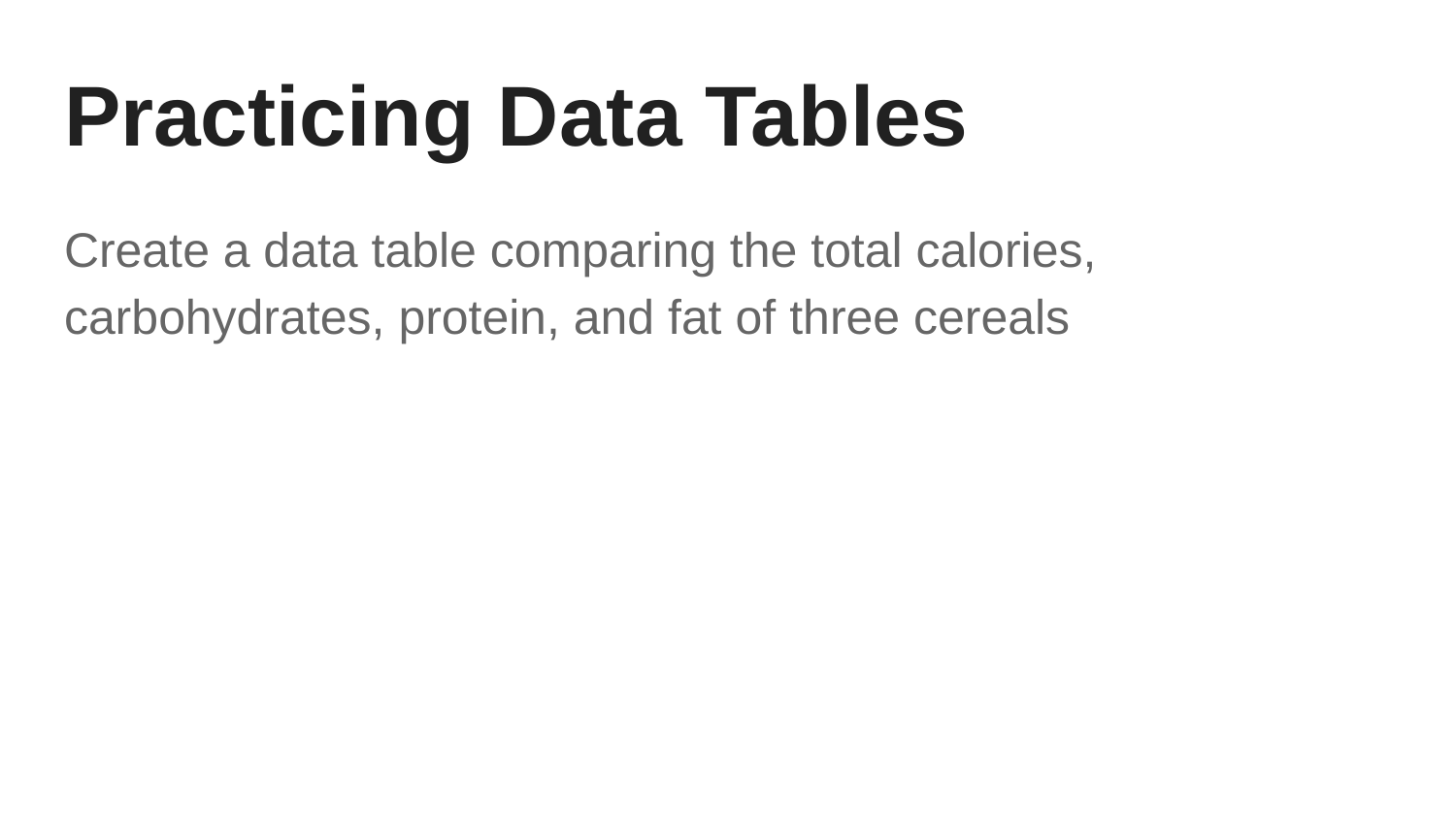

# Practicing Data Tables
Create a data table comparing the total calories, carbohydrates, protein, and fat of three cereals